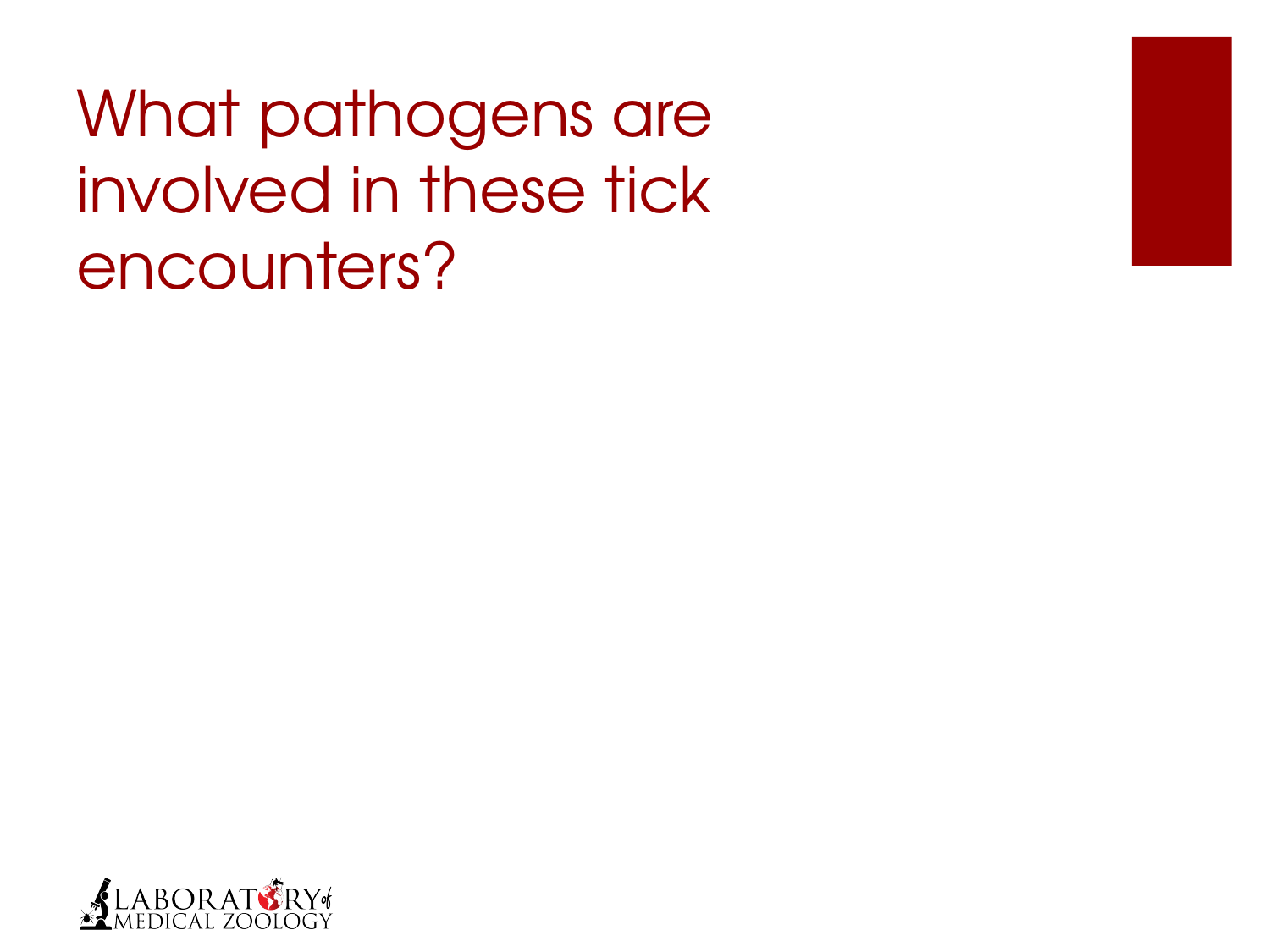

# What pathogens are involved in these tick encounters?